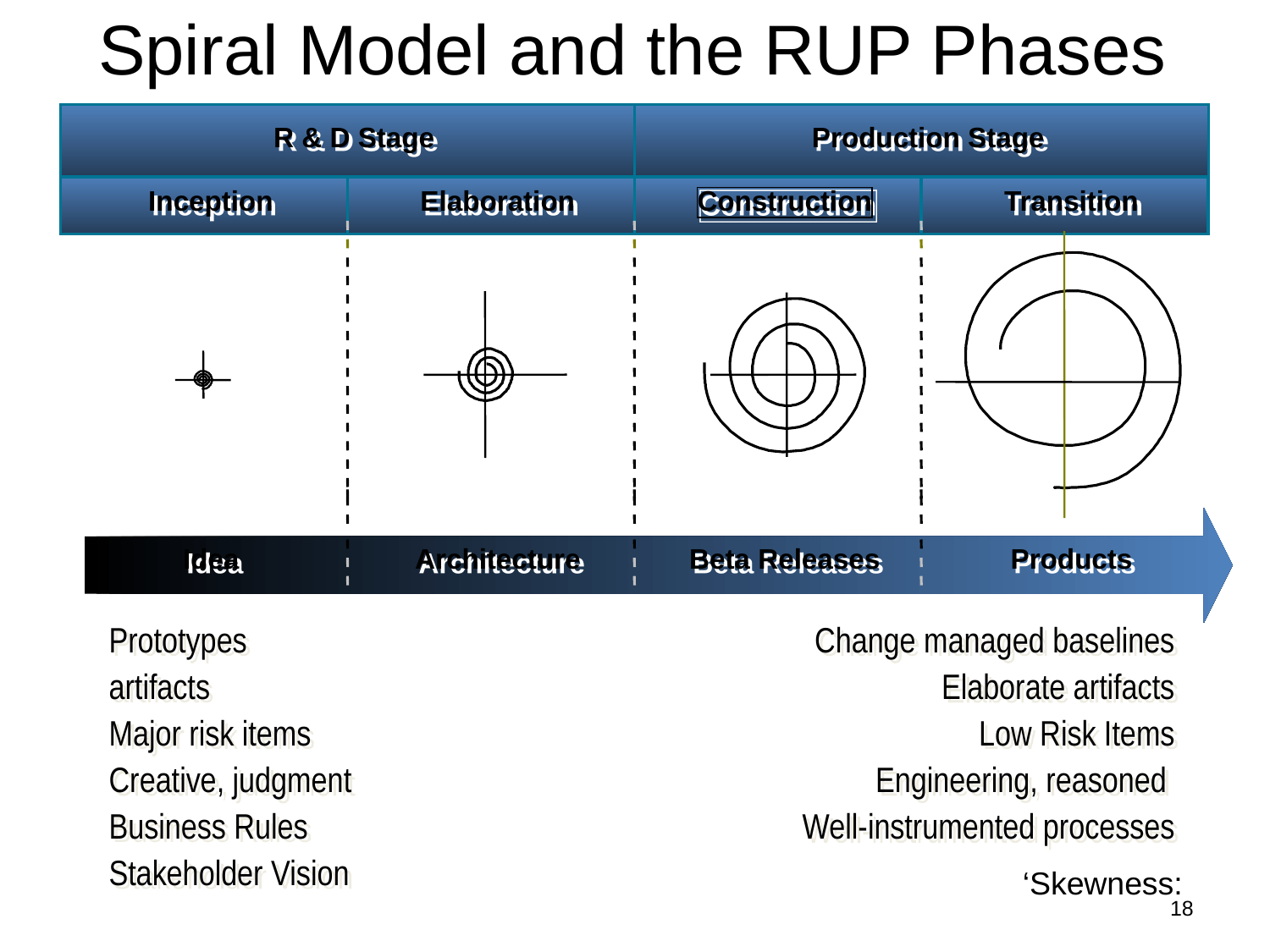

Spiral Model and the RUP Phases

R & D Stage
Production Stage

Inception
Elaboration
Construction
Transition

Idea
Architecture
Beta Releases
Products

Prototypes
artifacts
Major risk items
Creative, judgment
Business Rules
Stakeholder Vision
Change managed baselines
Elaborate artifacts
Low Risk Items
Engineering, reasoned
Well-instrumented processes

‘Skewness:
18